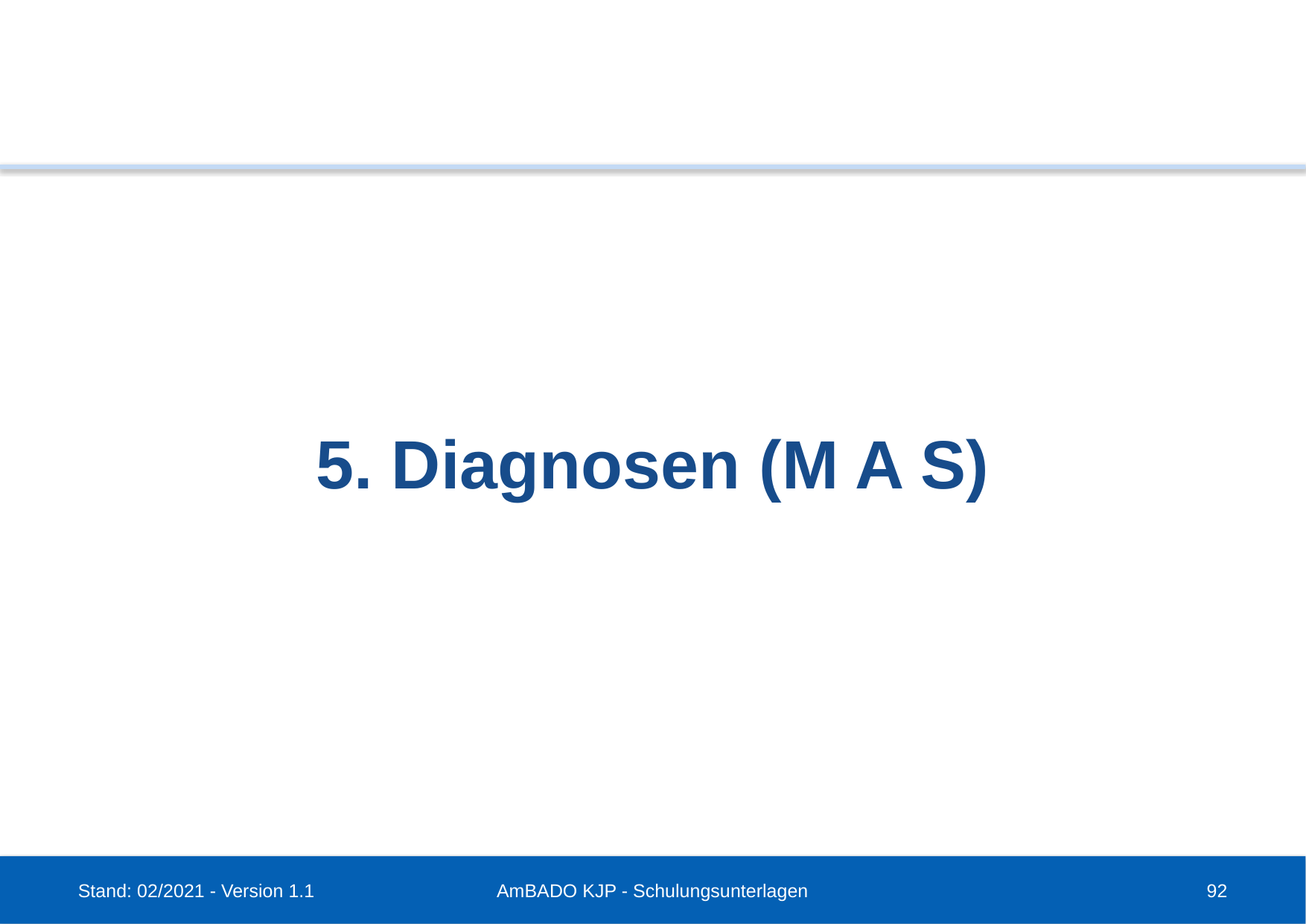

5. Diagnosen (M A S)
Stand: 02/2021 - Version 1.1
AmBADO KJP - Schulungsunterlagen
92